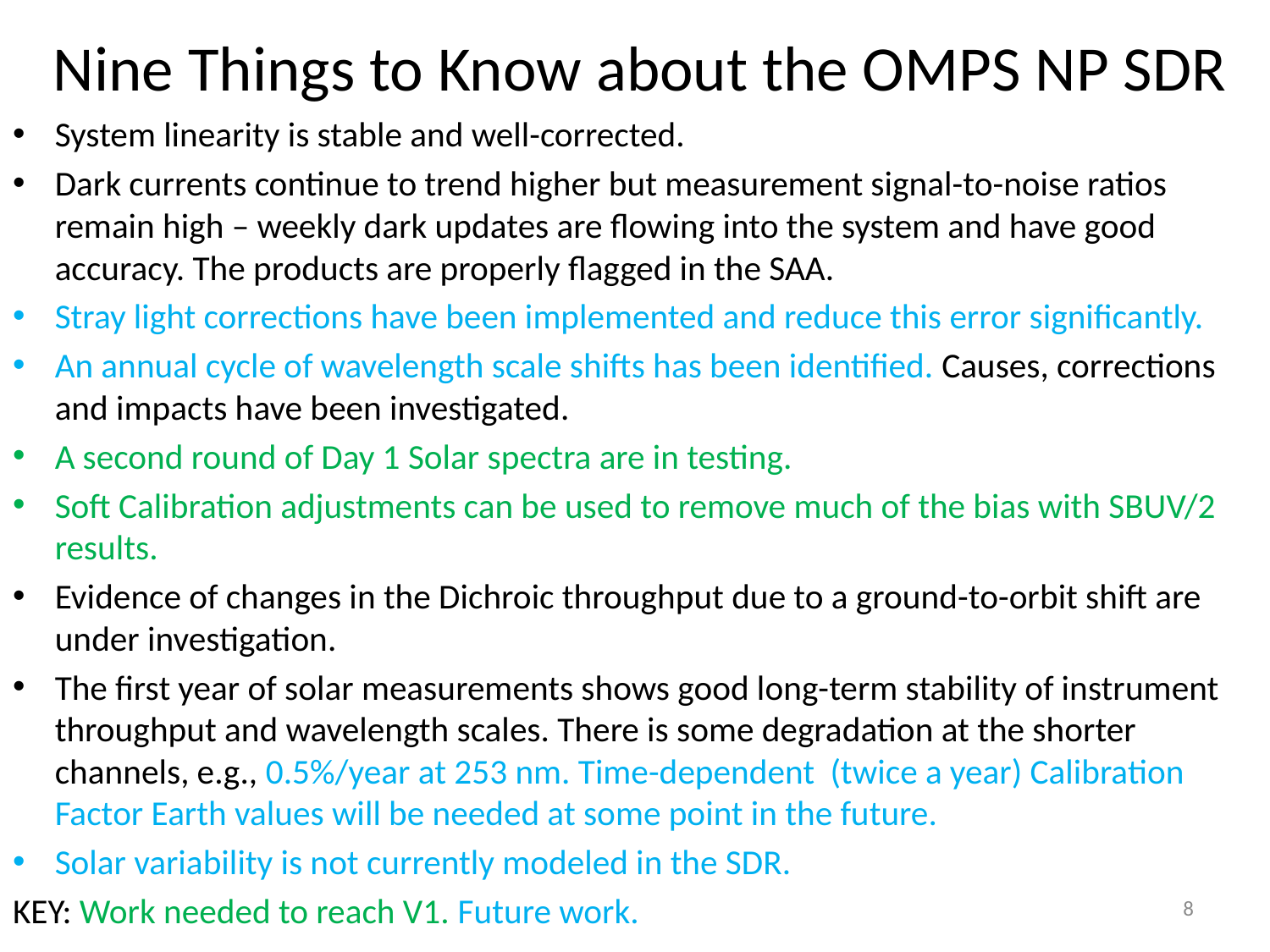

# Nine Things to Know about the OMPS NP SDR
System linearity is stable and well-corrected.
Dark currents continue to trend higher but measurement signal-to-noise ratios remain high – weekly dark updates are flowing into the system and have good accuracy. The products are properly flagged in the SAA.
Stray light corrections have been implemented and reduce this error significantly.
An annual cycle of wavelength scale shifts has been identified. Causes, corrections and impacts have been investigated.
A second round of Day 1 Solar spectra are in testing.
Soft Calibration adjustments can be used to remove much of the bias with SBUV/2 results.
Evidence of changes in the Dichroic throughput due to a ground-to-orbit shift are under investigation.
The first year of solar measurements shows good long-term stability of instrument throughput and wavelength scales. There is some degradation at the shorter channels, e.g., 0.5%/year at 253 nm. Time-dependent  (twice a year) Calibration Factor Earth values will be needed at some point in the future.
Solar variability is not currently modeled in the SDR.
KEY: Work needed to reach V1. Future work.

8